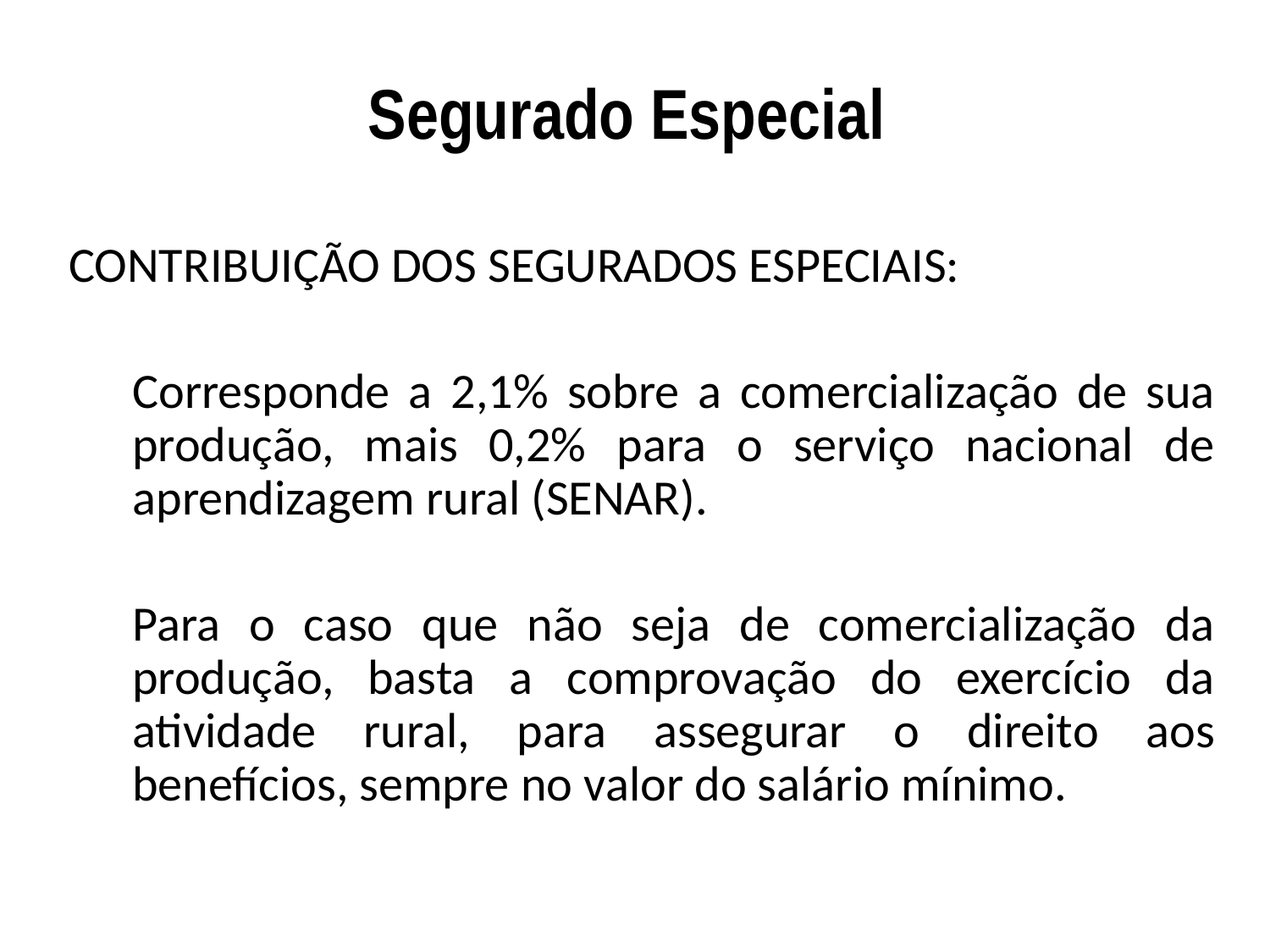

Segurado Especial

CONTRIBUIÇÃO DOS SEGURADOS ESPECIAIS:

Corresponde a 2,1% sobre a comercialização de sua produção, mais 0,2% para o serviço nacional de aprendizagem rural (SENAR).

Para o caso que não seja de comercialização da produção, basta a comprovação do exercício da atividade rural, para assegurar o direito aos benefícios, sempre no valor do salário mínimo.